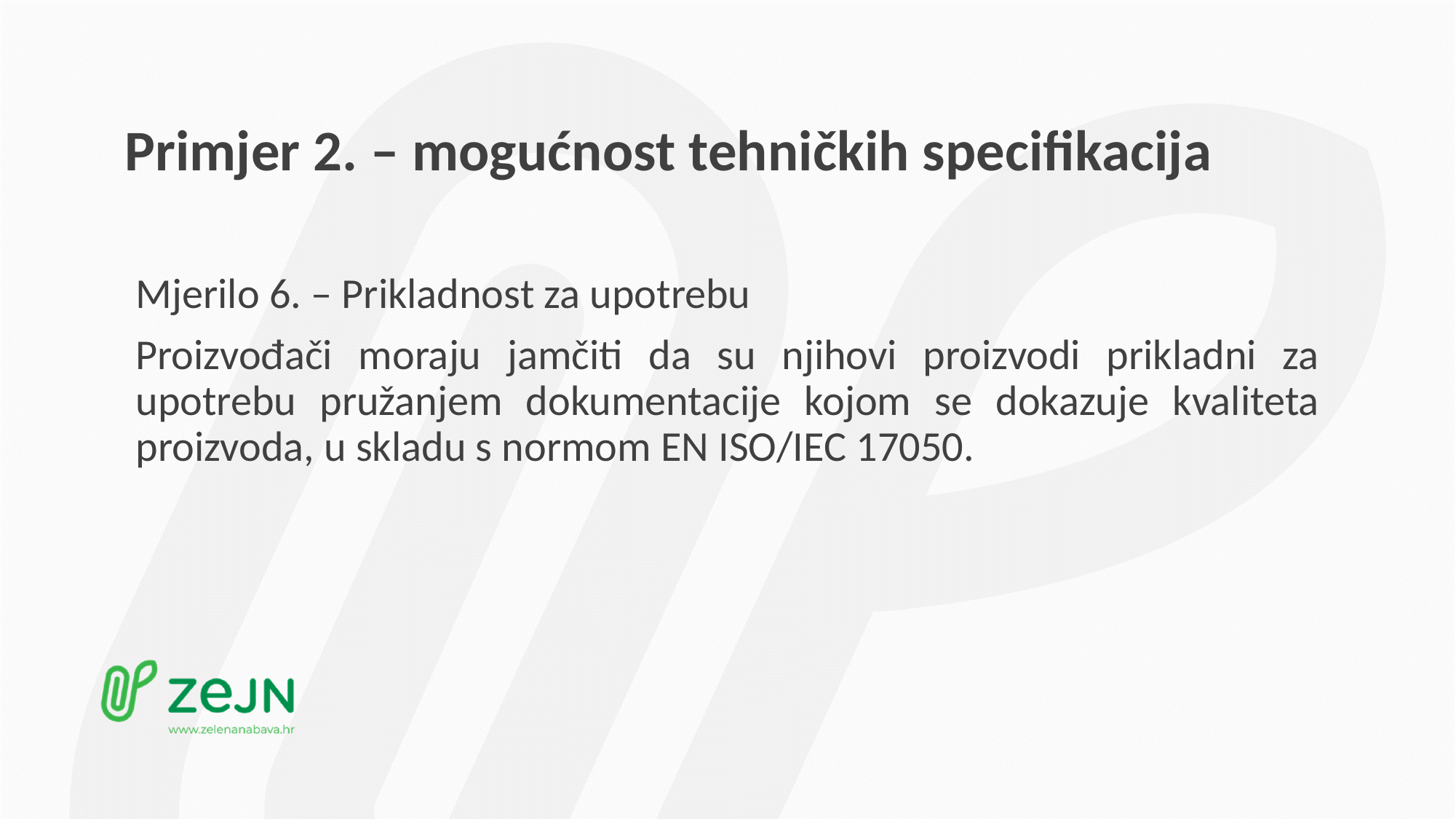

# Primjer 2. – mogućnost tehničkih specifikacija
Mjerilo 6. – Prikladnost za upotrebu
Proizvođači moraju jamčiti da su njihovi proizvodi prikladni za upotrebu pružanjem dokumentacije kojom se dokazuje kvaliteta proizvoda, u skladu s normom EN ISO/IEC 17050.